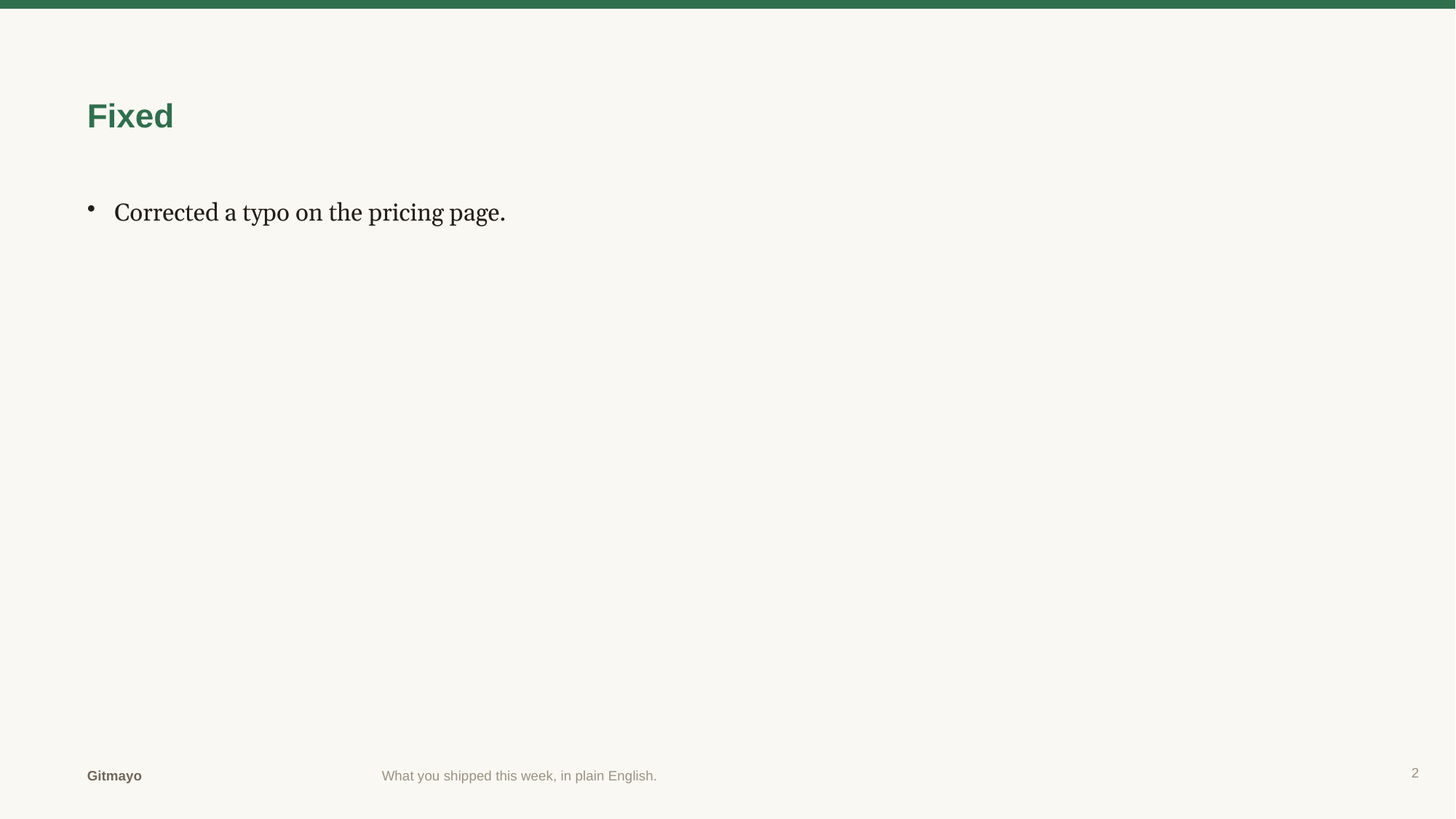

Fixed
Corrected a typo on the pricing page.
2